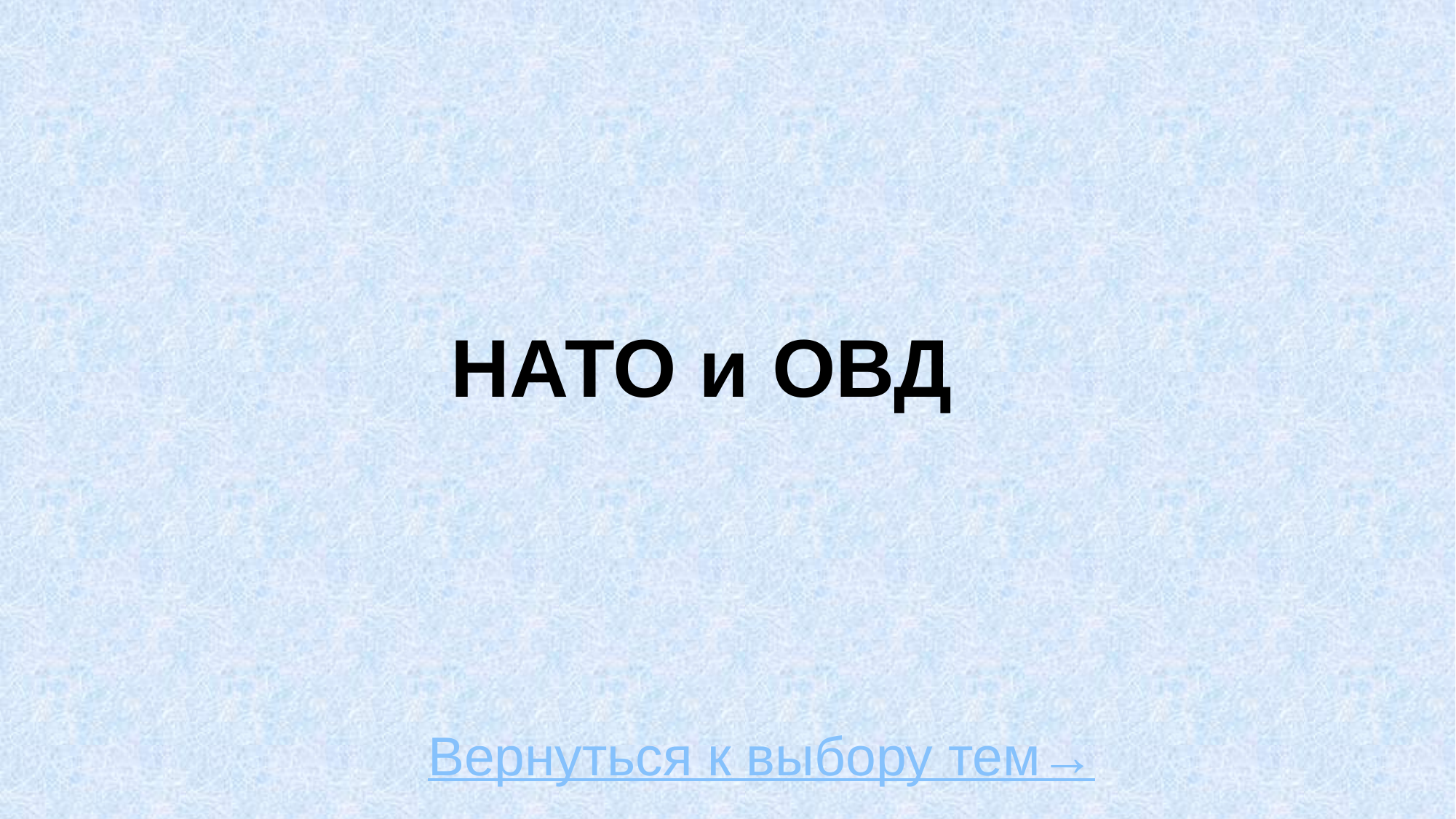

# НАТО и ОВД
Вернуться к выбору тем→